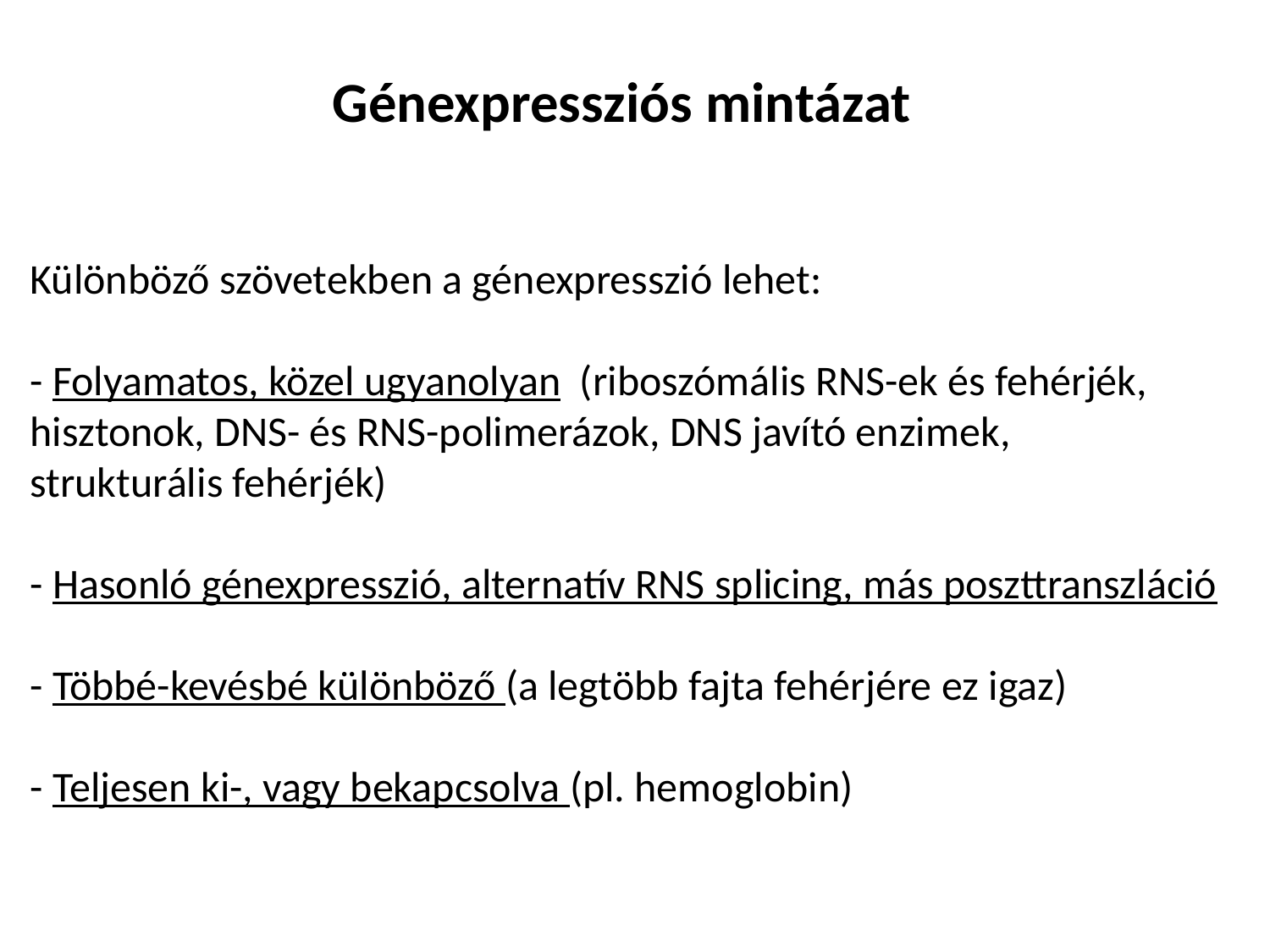

Génexpressziós mintázat
Különböző szövetekben a génexpresszió lehet:

- Folyamatos, közel ugyanolyan  (riboszómális RNS-ek és fehérjék,
hisztonok, DNS- és RNS-polimerázok, DNS javító enzimek,
strukturális fehérjék)

- Hasonló génexpresszió, alternatív RNS splicing, más poszttranszláció

- Többé-kevésbé különböző (a legtöbb fajta fehérjére ez igaz)

- Teljesen ki-, vagy bekapcsolva (pl. hemoglobin)